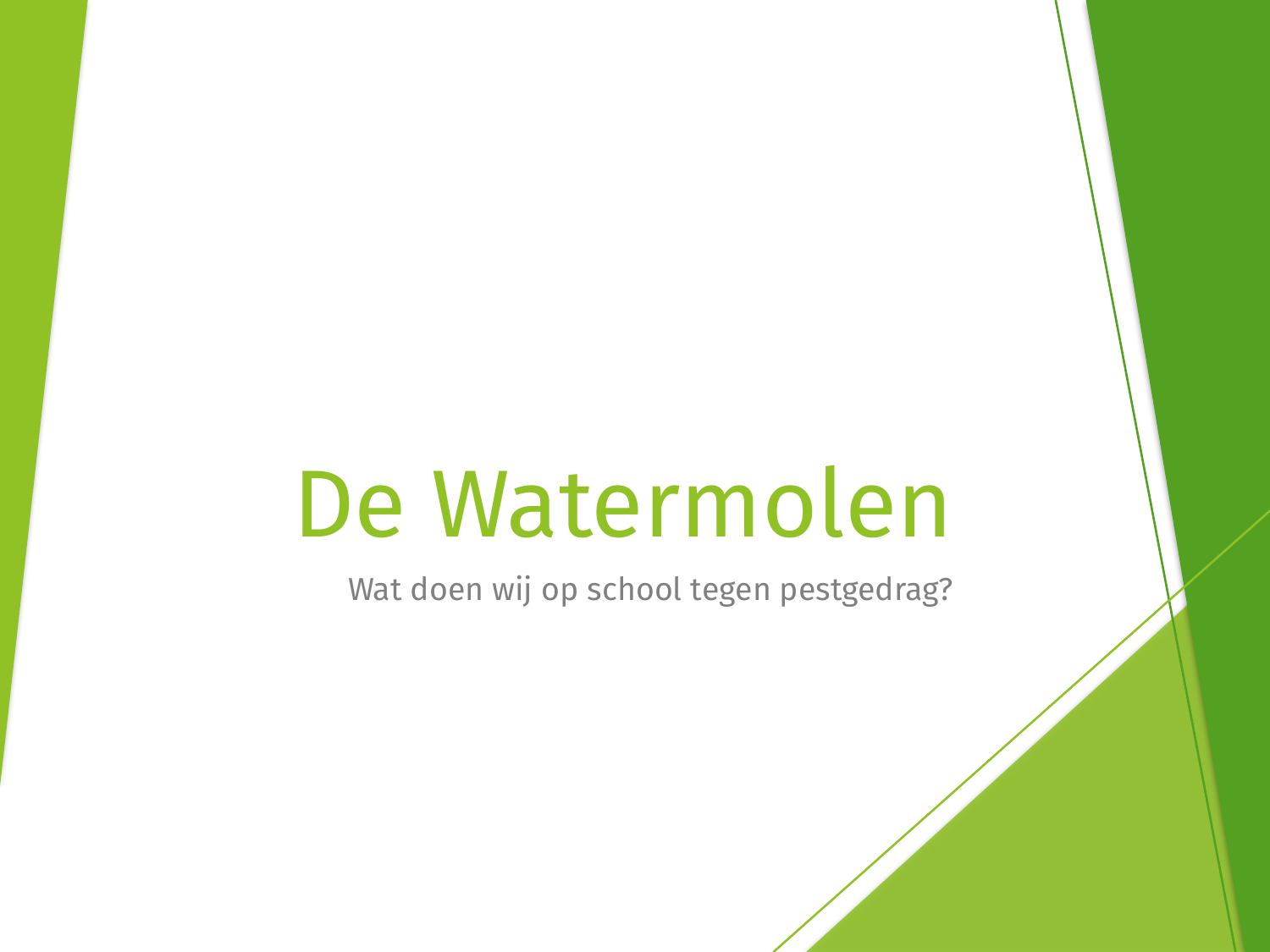

# De Watermolen

Wat doen wij op school tegen pestgedrag?